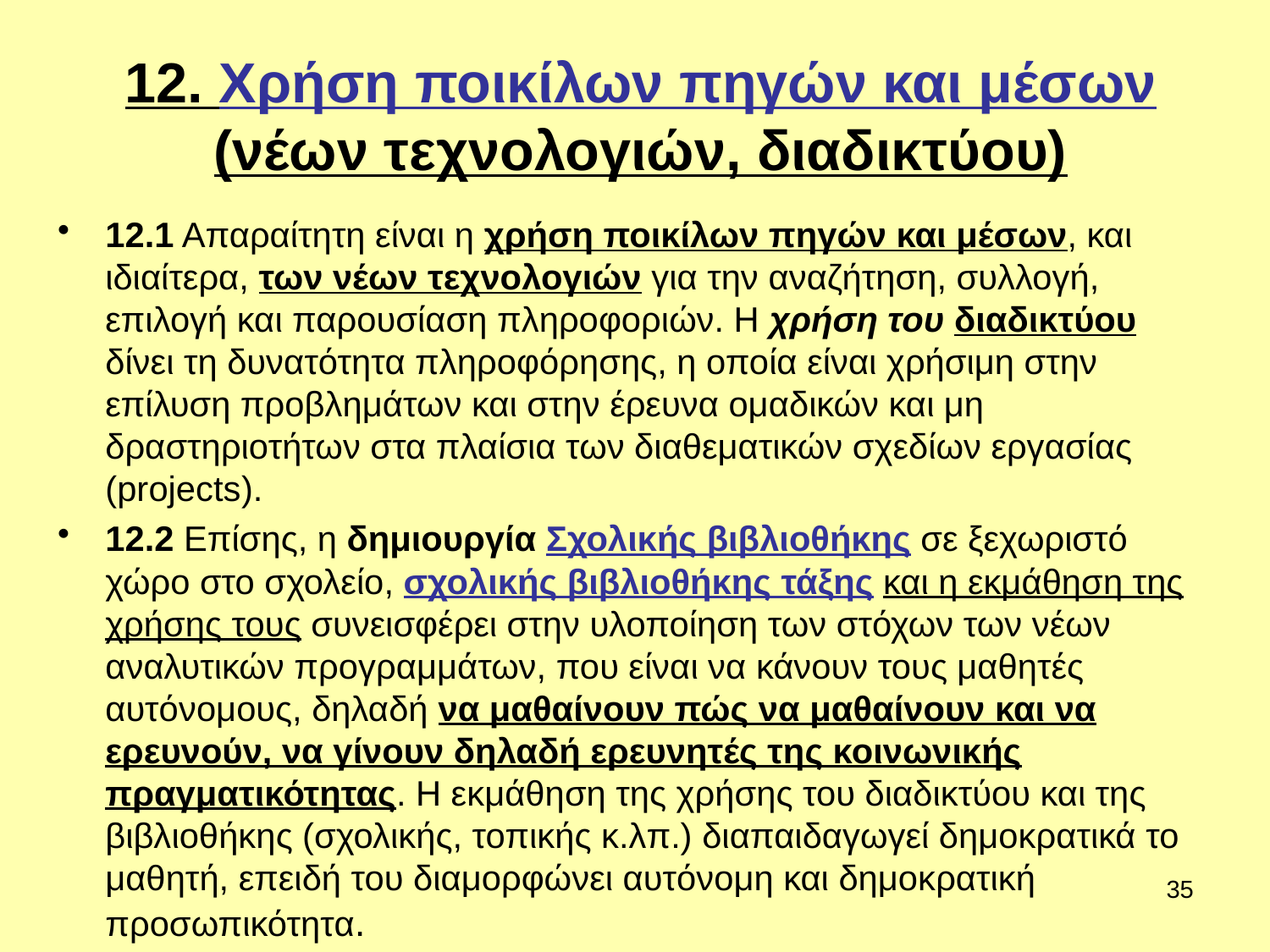

# 12. Χρήση ποικίλων πηγών και μέσων (νέων τεχνολογιών, διαδικτύου)
12.1 Απαραίτητη είναι η χρήση ποικίλων πηγών και μέσων, και ιδιαίτερα, των νέων τεχνολογιών για την αναζήτηση, συλλογή, επιλογή και παρουσίαση πληροφοριών. Η χρήση του διαδικτύου δίνει τη δυνατότητα πληροφόρησης, η οποία είναι χρήσιμη στην επίλυση προβλημάτων και στην έρευνα ομαδικών και μη δραστηριοτήτων στα πλαίσια των διαθεματικών σχεδίων εργασίας (projects).
12.2 Επίσης, η δημιουργία Σχολικής βιβλιοθήκης σε ξεχωριστό χώρο στο σχολείο, σχολικής βιβλιοθήκης τάξης και η εκμάθηση της χρήσης τους συνεισφέρει στην υλοποίηση των στόχων των νέων αναλυτικών προγραμμάτων, που είναι να κάνουν τους μαθητές αυτόνομους, δηλαδή να μαθαίνουν πώς να μαθαίνουν και να ερευνούν, να γίνουν δηλαδή ερευνητές της κοινωνικής πραγματικότητας. Η εκμάθηση της χρήσης του διαδικτύου και της βιβλιοθήκης (σχολικής, τοπικής κ.λπ.) διαπαιδαγωγεί δημοκρατικά το μαθητή, επειδή του διαμορφώνει αυτόνομη και δημοκρατική προσωπικότητα.
35